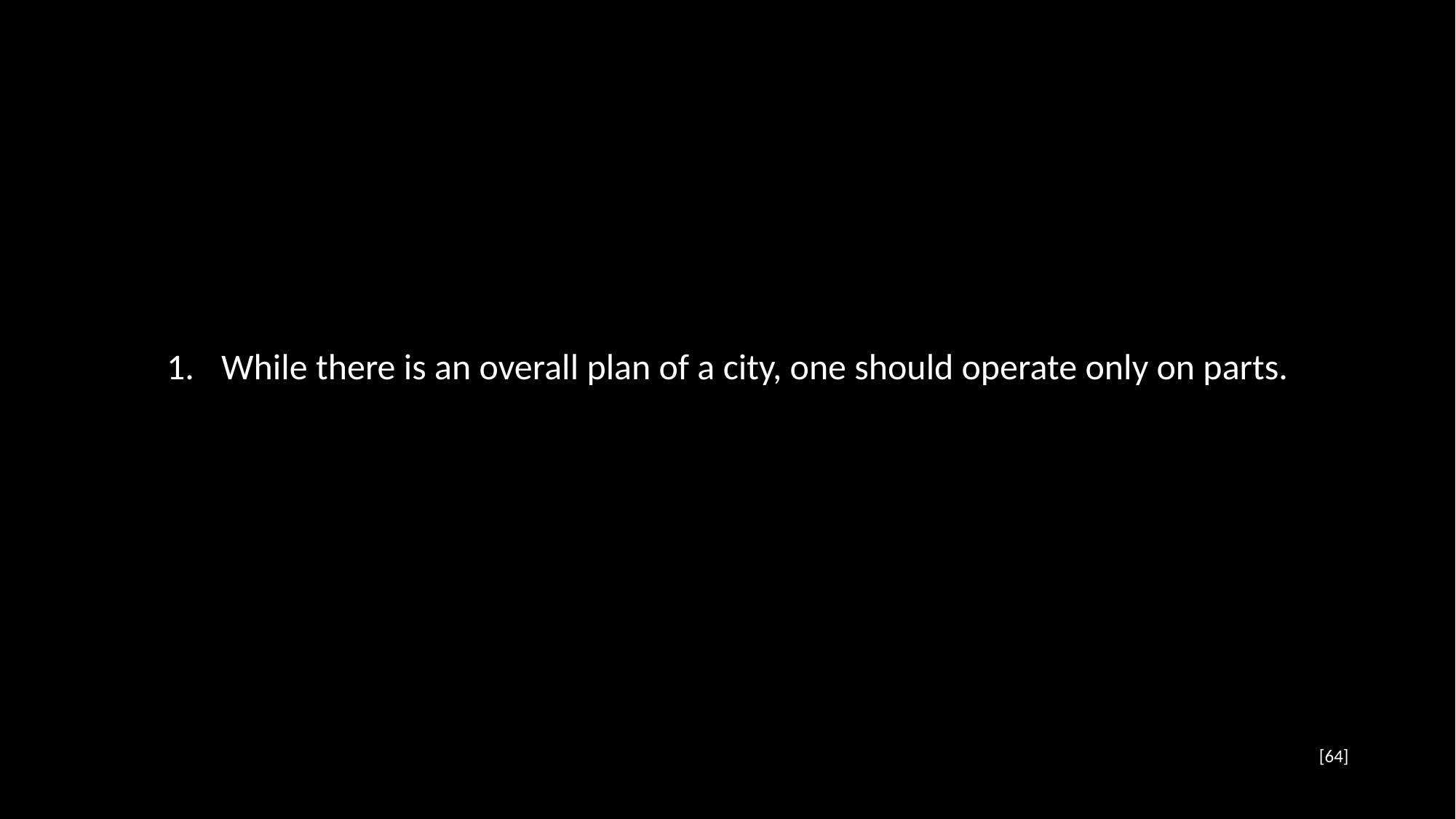

While there is an overall plan of a city, one should operate only on parts.
[64]